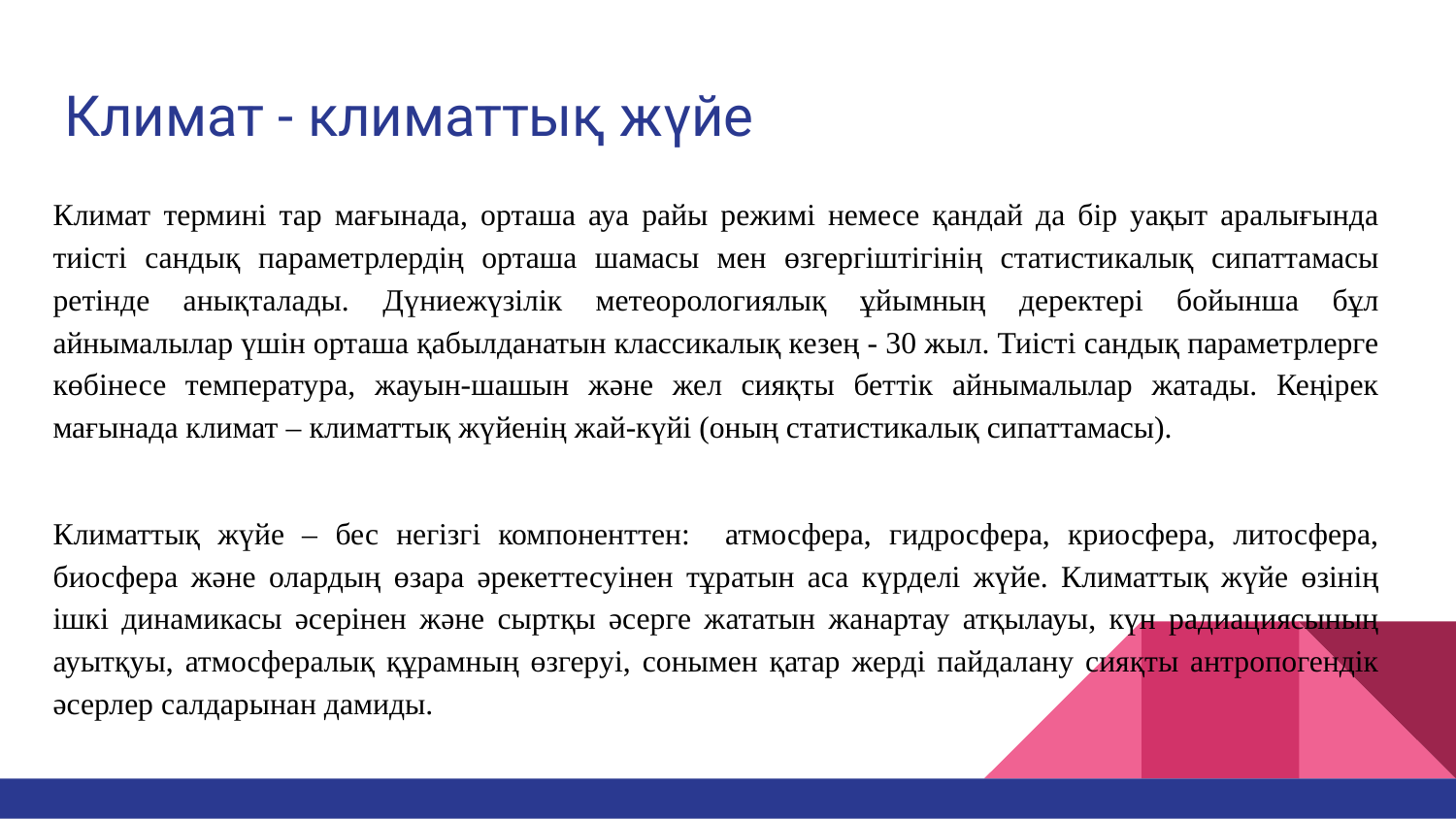

# Климат - климаттық жүйе
Климат термині тар мағынада, орташа ауа райы режимі немесе қандай да бір уақыт аралығында тиісті сандық параметрлердің орташа шамасы мен өзгергіштігінің статистикалық сипаттамасы ретінде анықталады. Дүниежүзiлiк метеорологиялық ұйымның деректерi бойынша бұл айнымалылар үшін орташа қабылданатын классикалық кезең - 30 жыл. Тиісті сандық параметрлерге көбінесе температура, жауын-шашын және жел сияқты беттік айнымалылар жатады. Кеңірек мағынада климат – климаттық жүйенің жай-күйі (оның статистикалық сипаттамасы).

Климаттық жүйе – бес негізгі компоненттен:  атмосфера, гидросфера, криосфера, литосфера, биосфера және олардың өзара әрекеттесуінен тұратын аса күрделі жүйе. Климаттық жүйе өзінің ішкі динамикасы әсерінен және сыртқы әсерге жататын жанартау атқылауы, күн радиациясының ауытқуы, атмосфералық құрамның өзгеруі, сонымен қатар жерді пайдалану сияқты антропогендік әсерлер салдарынан дамиды.